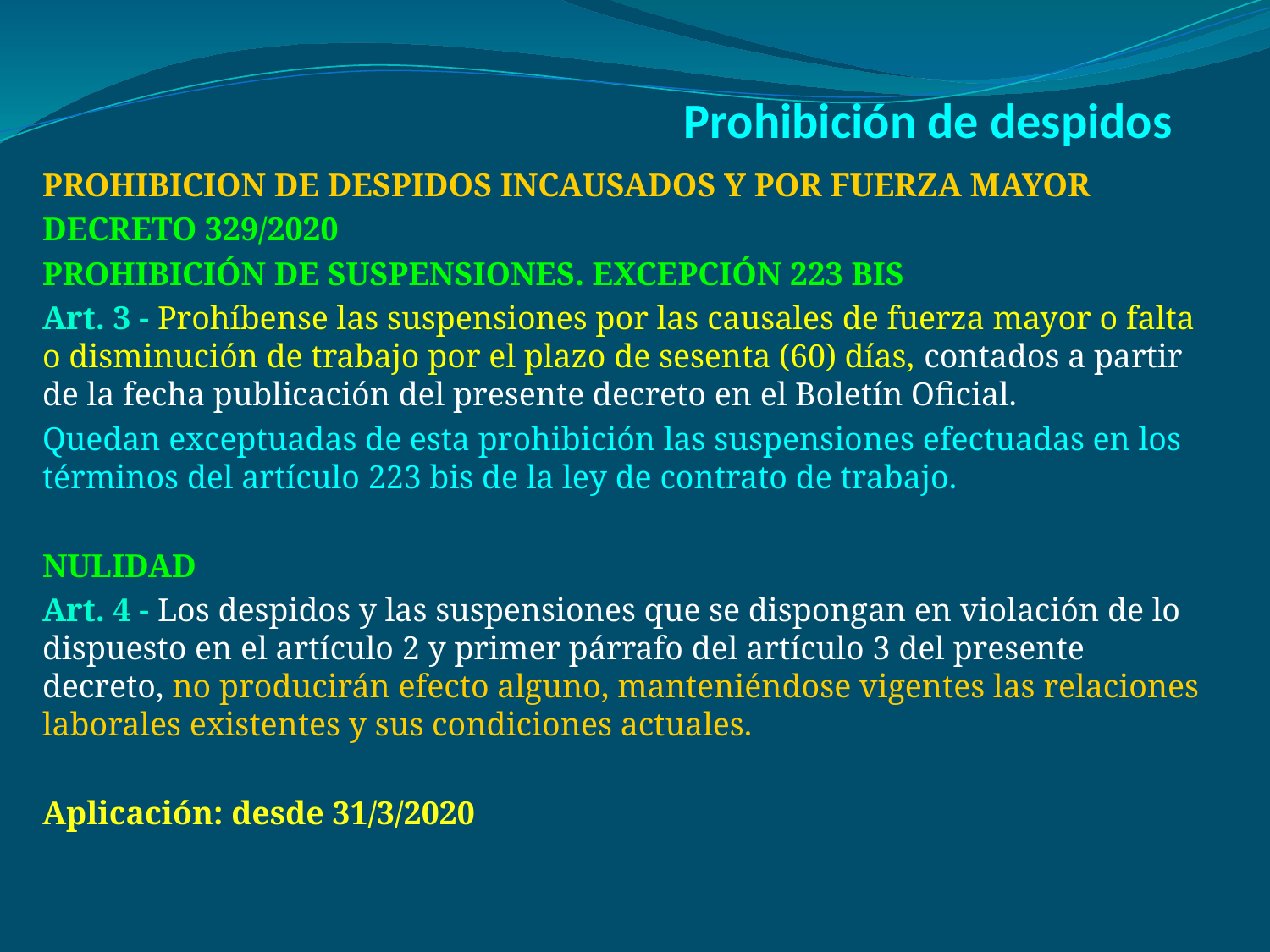

# Prohibición de despidos
PROHIBICION DE DESPIDOS INCAUSADOS Y POR FUERZA MAYOR
DECRETO 329/2020
PROHIBICIÓN DE SUSPENSIONES. EXCEPCIÓN 223 BIS
Art. 3 - Prohíbense las suspensiones por las causales de fuerza mayor o falta o disminución de trabajo por el plazo de sesenta (60) días, contados a partir de la fecha publicación del presente decreto en el Boletín Oficial.
Quedan exceptuadas de esta prohibición las suspensiones efectuadas en los términos del artículo 223 bis de la ley de contrato de trabajo.

NULIDAD
Art. 4 - Los despidos y las suspensiones que se dispongan en violación de lo dispuesto en el artículo 2 y primer párrafo del artículo 3 del presente decreto, no producirán efecto alguno, manteniéndose vigentes las relaciones laborales existentes y sus condiciones actuales.

Aplicación: desde 31/3/2020